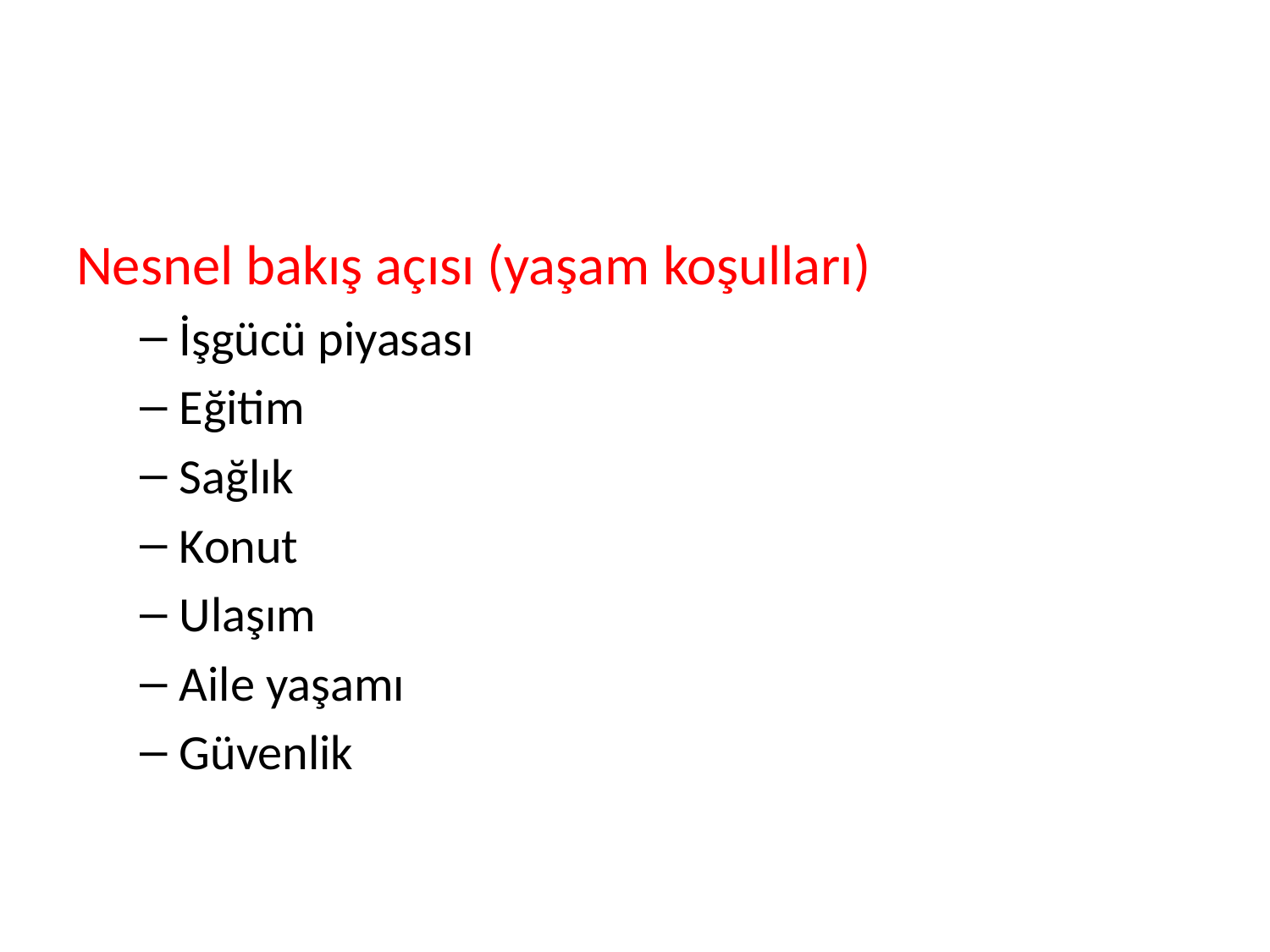

#
Nesnel bakış açısı (yaşam koşulları)
İşgücü piyasası
Eğitim
Sağlık
Konut
Ulaşım
Aile yaşamı
Güvenlik